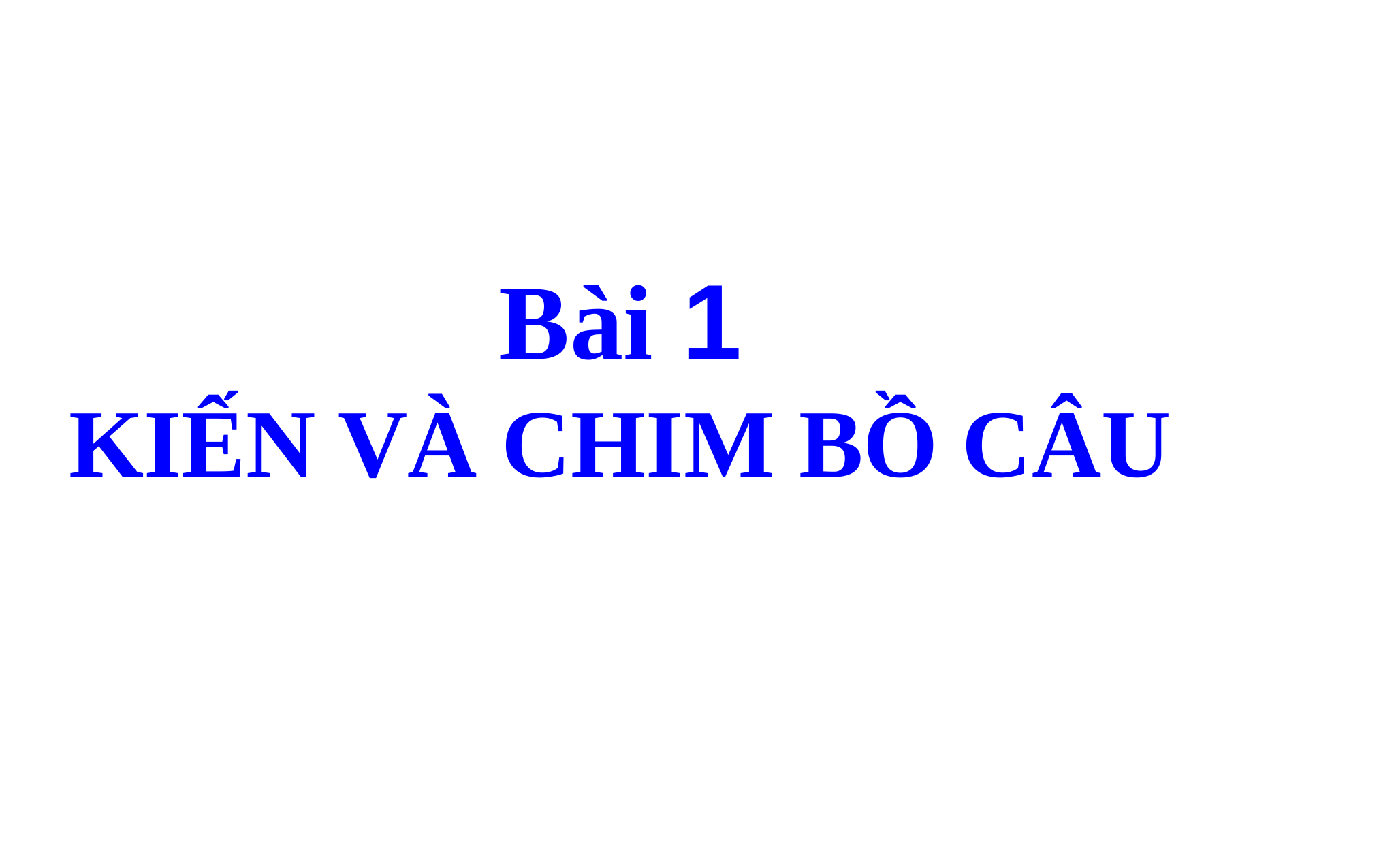

Bài 1
KIẾN VÀ CHIM BỒ CÂU